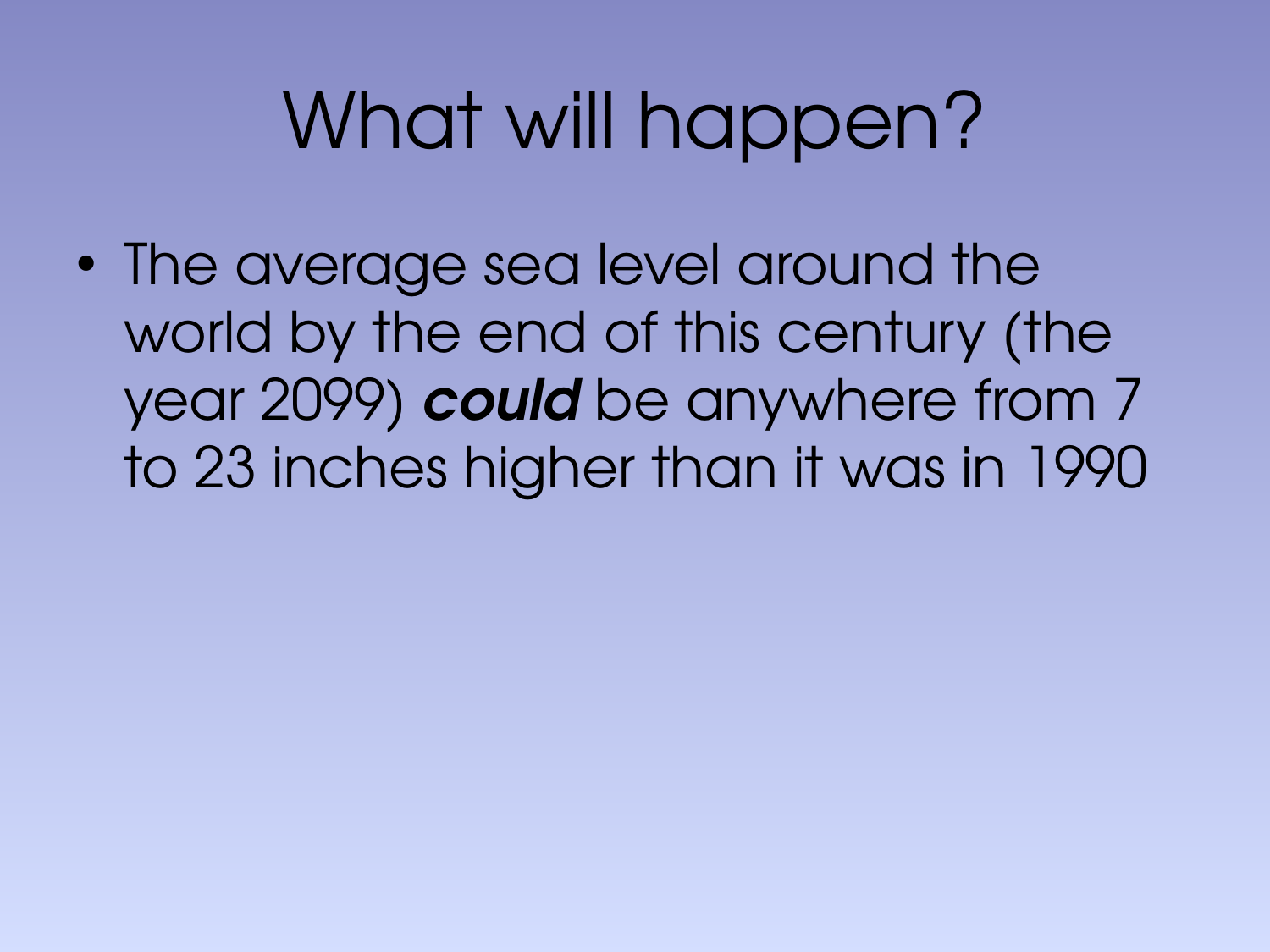

# What will happen?
The average sea level around the world by the end of this century (the year 2099) could be anywhere from 7 to 23 inches higher than it was in 1990